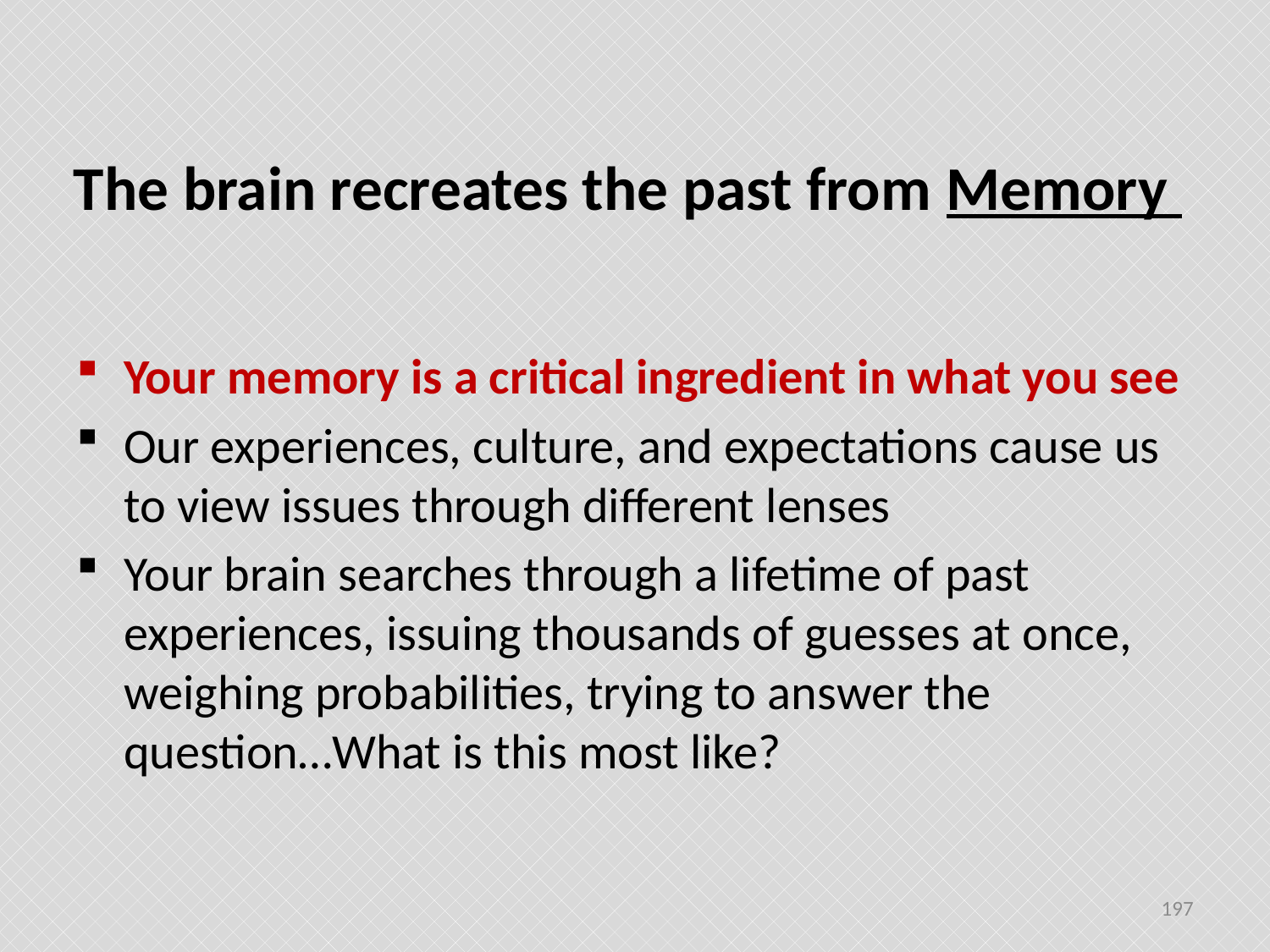

# The brain recreates the past from Memory
Your memory is a critical ingredient in what you see
Our experiences, culture, and expectations cause us to view issues through different lenses
Your brain searches through a lifetime of past experiences, issuing thousands of guesses at once, weighing probabilities, trying to answer the question…What is this most like?

197